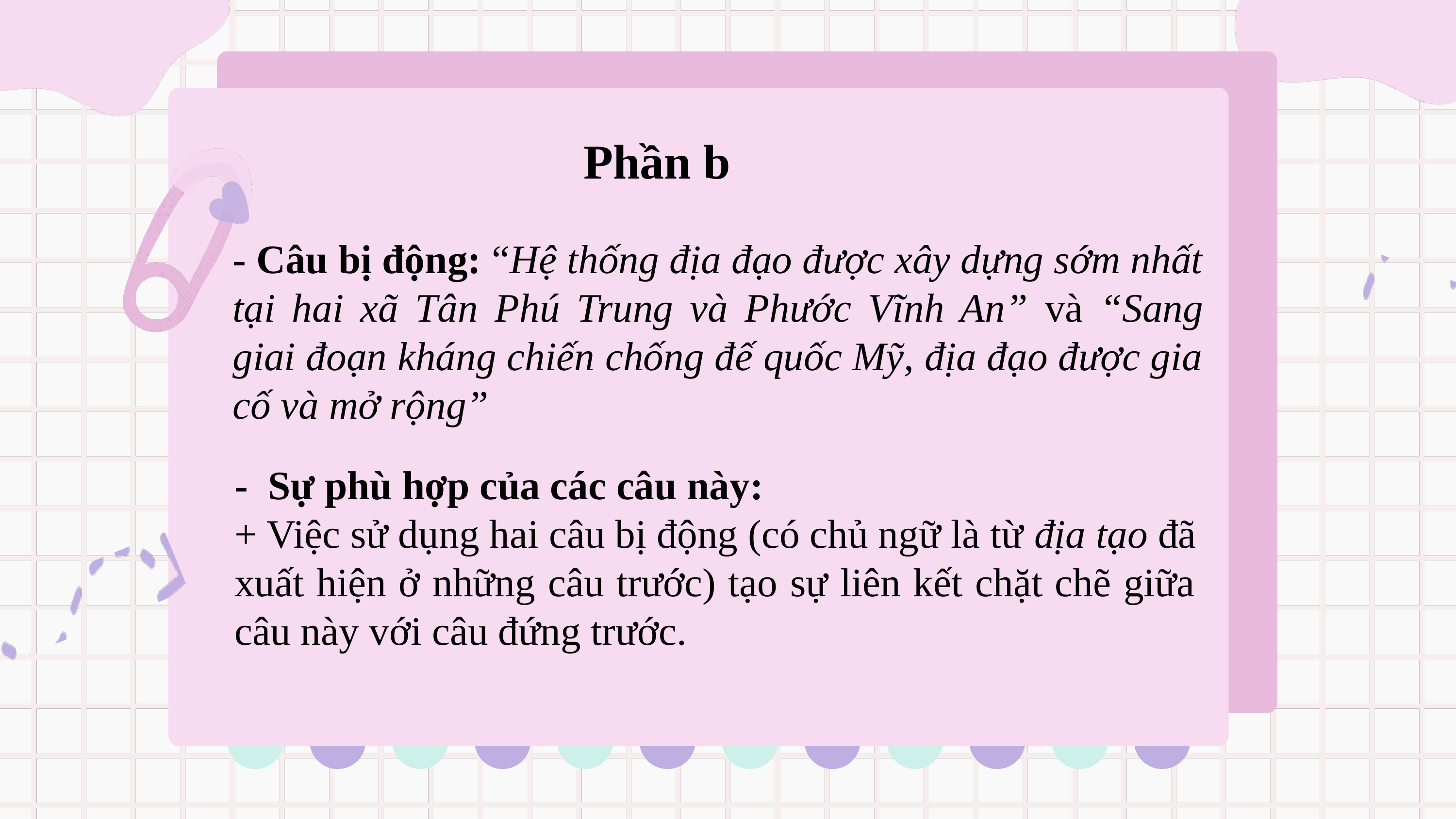

Phần b

- Câu bị động: “Hệ thống địa đạo được xây dựng sớm nhất tại hai xã Tân Phú Trung và Phước Vĩnh An” và “Sang giai đoạn kháng chiến chống đế quốc Mỹ, địa đạo được gia cố và mở rộng”

-  Sự phù hợp của các câu này:
+ Việc sử dụng hai câu bị động (có chủ ngữ là từ địa tạo đã xuất hiện ở những câu trước) tạo sự liên kết chặt chẽ giữa câu này với câu đứng trước.